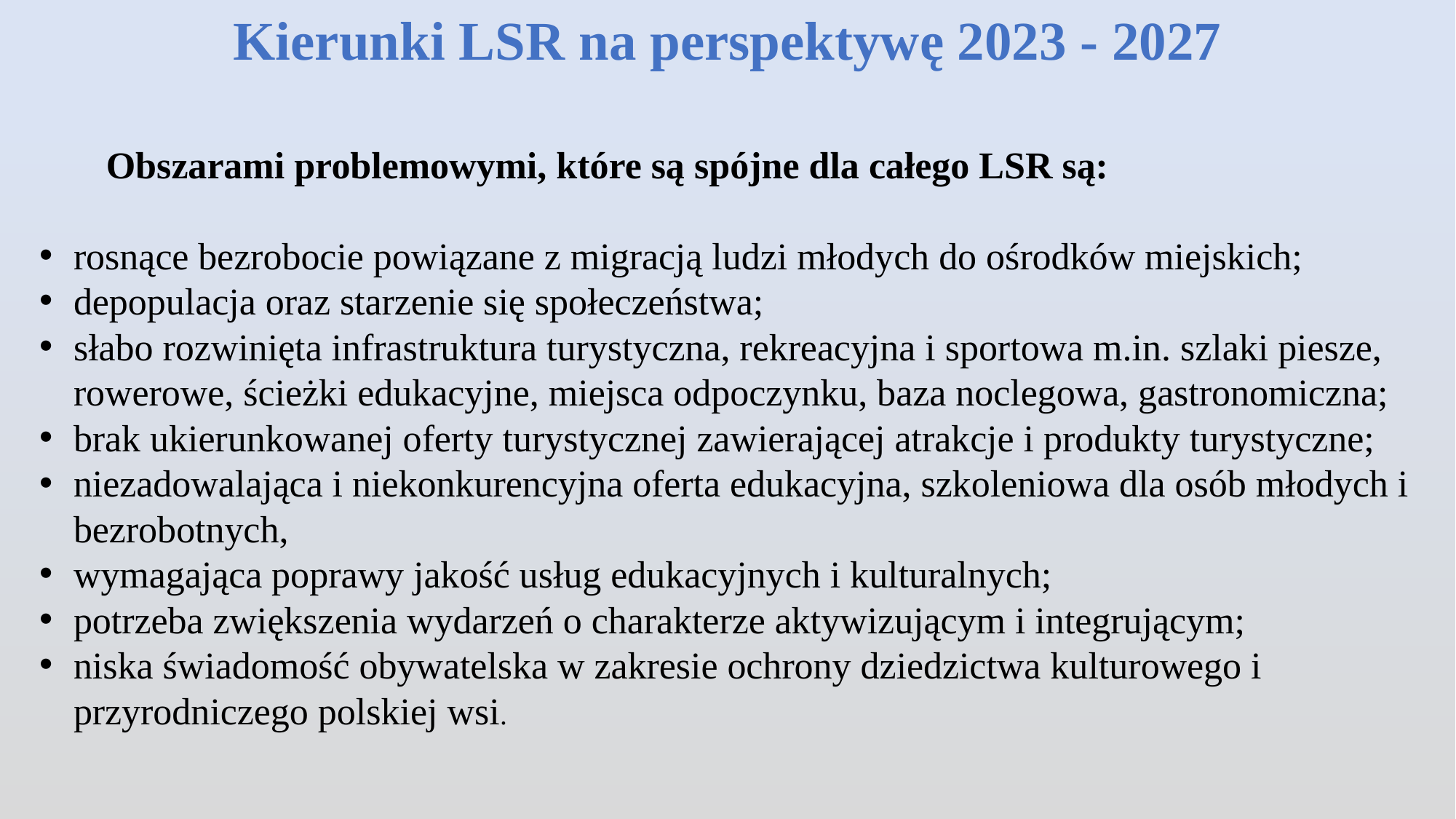

Kierunki LSR na perspektywę 2023 - 2027
        Obszarami problemowymi, które są spójne dla całego LSR są:

rosnące bezrobocie powiązane z migracją ludzi młodych do ośrodków miejskich;
depopulacja oraz starzenie się społeczeństwa;
słabo rozwinięta infrastruktura turystyczna, rekreacyjna i sportowa m.in. szlaki piesze, rowerowe, ścieżki edukacyjne, miejsca odpoczynku, baza noclegowa, gastronomiczna;
brak ukierunkowanej oferty turystycznej zawierającej atrakcje i produkty turystyczne;
niezadowalająca i niekonkurencyjna oferta edukacyjna, szkoleniowa dla osób młodych i bezrobotnych,
wymagająca poprawy jakość usług edukacyjnych i kulturalnych;
potrzeba zwiększenia wydarzeń o charakterze aktywizującym i integrującym;
niska świadomość obywatelska w zakresie ochrony dziedzictwa kulturowego i przyrodniczego polskiej wsi.